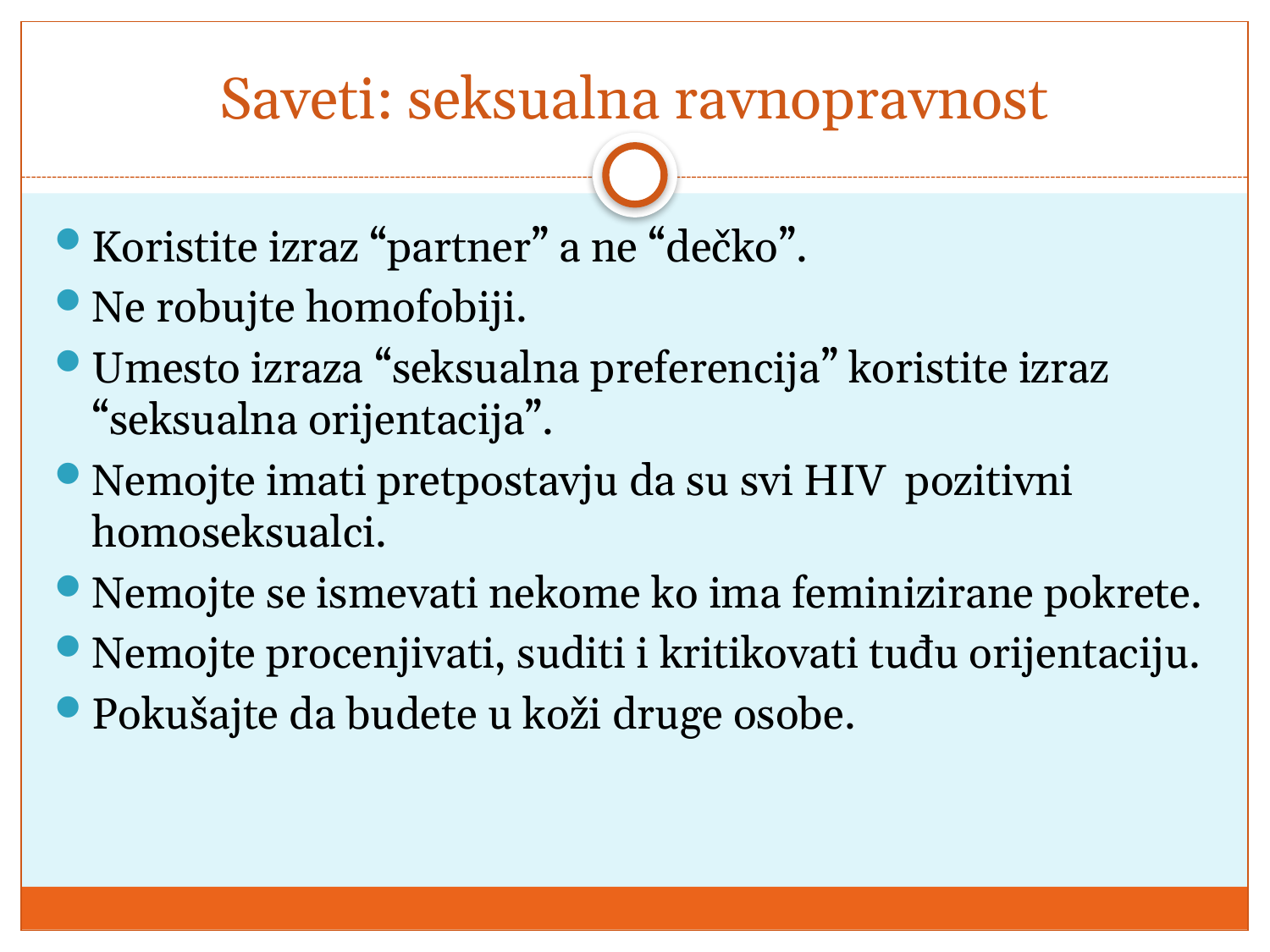

# Saveti: seksualna ravnopravnost
Koristite izraz “partner” a ne “dečko”.
Ne robujte homofobiji.
Umesto izraza “seksualna preferencija” koristite izraz “seksualna orijentacija”.
Nemojte imati pretpostavju da su svi HIV  pozitivni homoseksualci.
Nemojte se ismevati nekome ko ima feminizirane pokrete.
Nemojte procenjivati, suditi i kritikovati tuđu orijentaciju.
Pokušajte da budete u koži druge osobe.